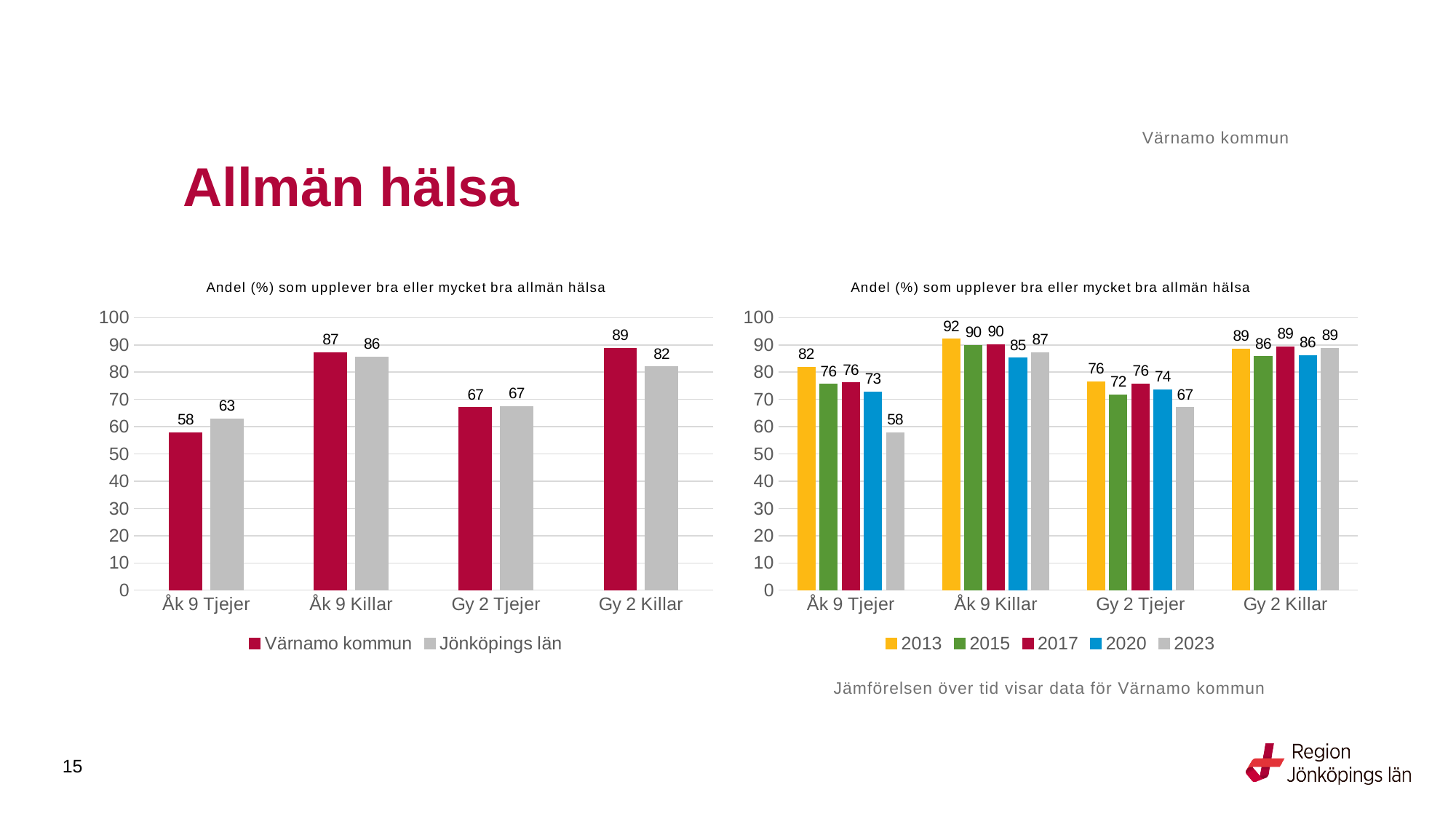

Värnamo kommun
# Allmän hälsa

### Chart: Andel (%) som upplever bra eller mycket bra allmän hälsa

| Category | Värnamo kommun | Jönköpings län |
|---|---|---|
| Åk 9 Tjejer | 57.8512 | 62.8408 |
| Åk 9 Killar | 87.1795 | 85.5591 |
| Gy 2 Tjejer | 67.0103 | 67.3869 |
| Gy 2 Killar | 88.8 | 81.9908 |

### Chart: Andel (%) som upplever bra eller mycket bra allmän hälsa

| Category | 2013 | 2015 | 2017 | 2020 | 2023 |
|---|---|---|---|---|---|
| Åk 9 Tjejer | 81.8681 | 75.5906 | 76.1538 | 72.807 | 57.8512 |
| Åk 9 Killar | 92.1687 | 89.9329 | 90.1316 | 85.1613 | 87.1795 |
| Gy 2 Tjejer | 76.4706 | 71.6981 | 75.7576 | 73.6111 | 67.0103 |
| Gy 2 Killar | 88.5417 | 85.7143 | 89.3805 | 86.0606 | 88.8 |
Jämförelsen över tid visar data för Värnamo kommun
15